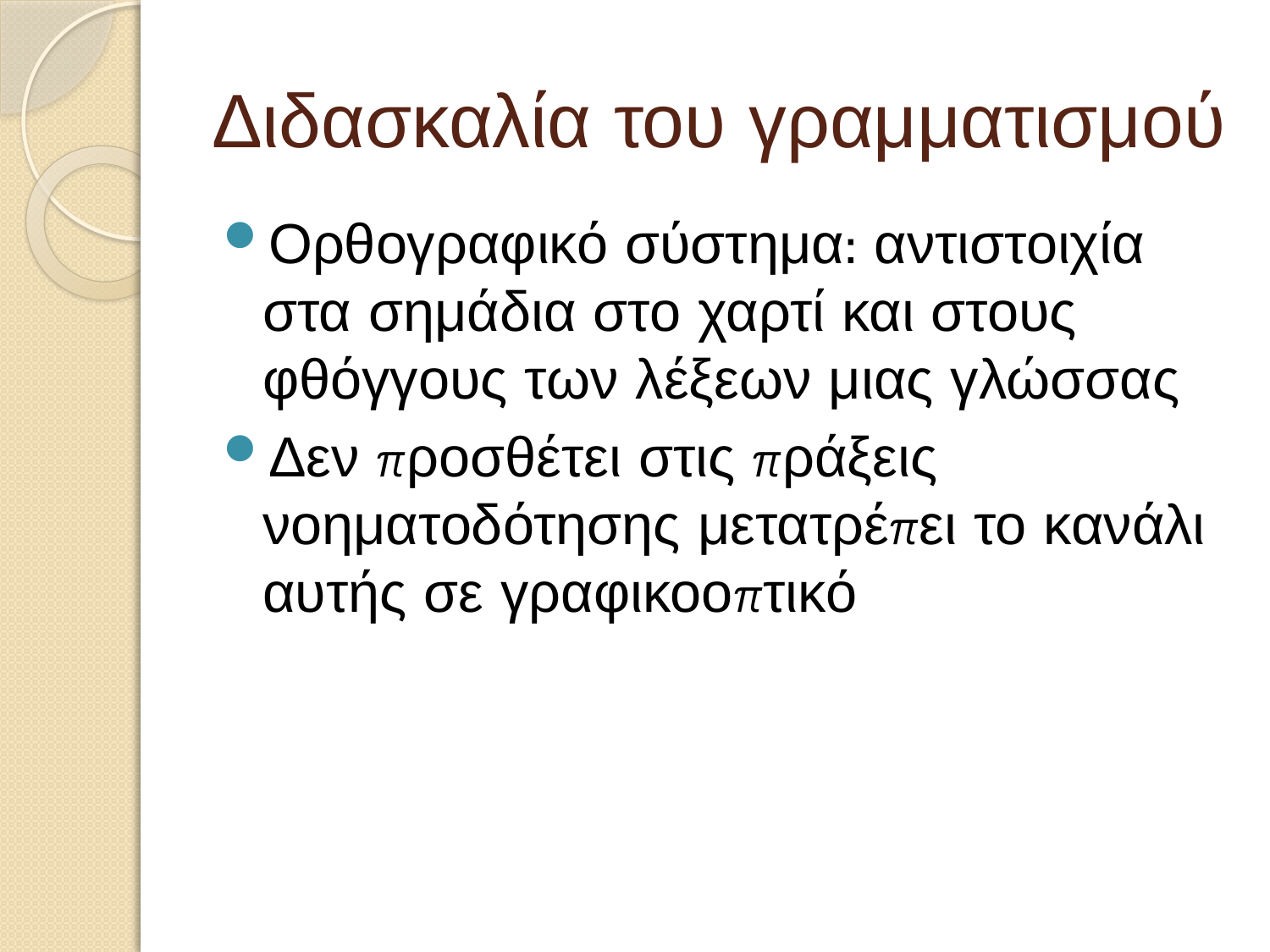

# Διδασκαλία του γραμματισμού
Ορθογραφικό σύστημα: αντιστοιχία στα σημάδια στο χαρτί και στους φθόγγους των λέξεων μιας γλώσσας
Δεν προσθέτει στις πράξεις νοηματοδότησης μετατρέπει το κανάλι αυτής σε γραφικοοπτικό